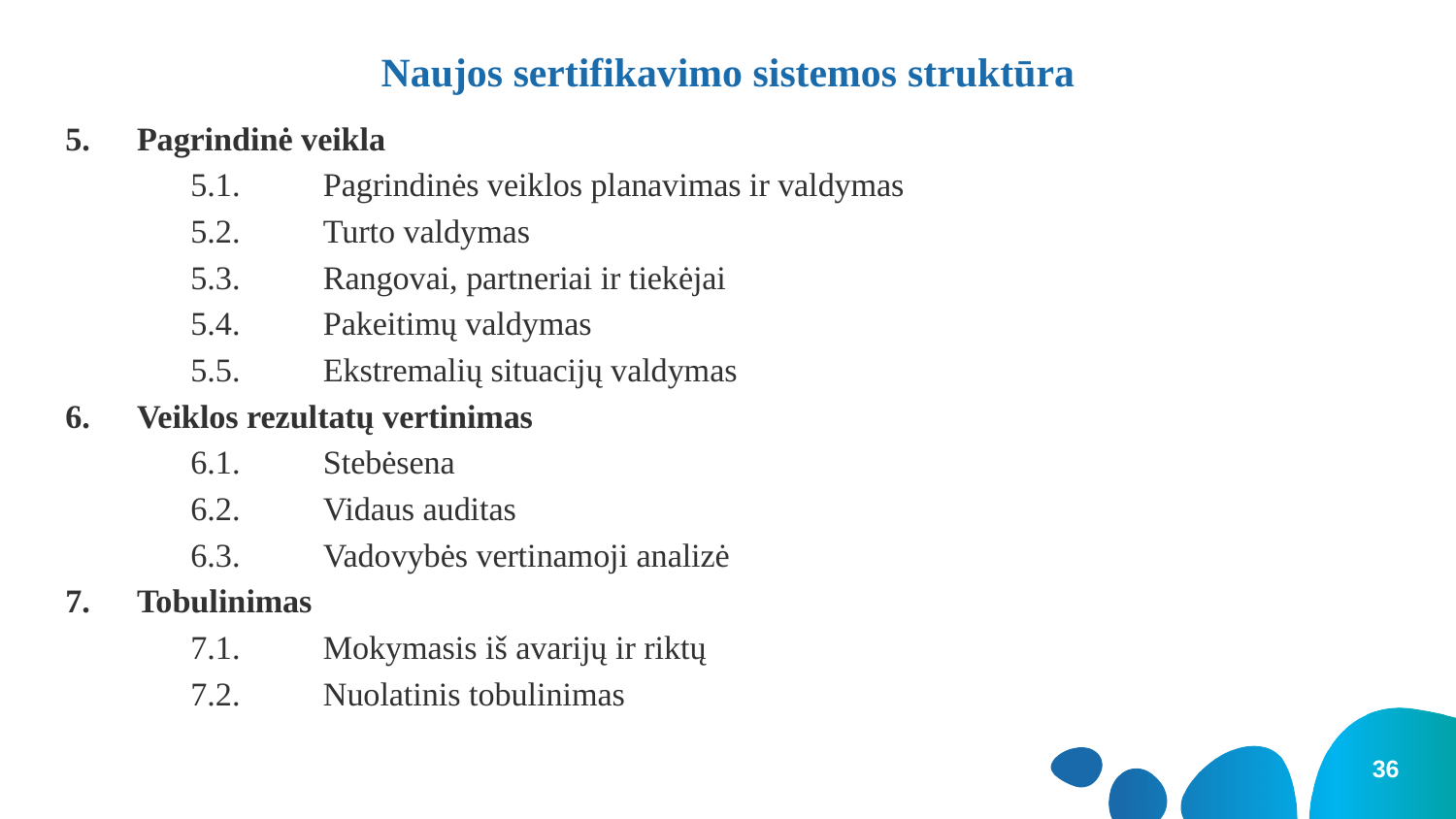

# Naujos sertifikavimo sistemos struktūra
Pagrindinė veikla
5.1.	Pagrindinės veiklos planavimas ir valdymas
5.2.	Turto valdymas
5.3.	Rangovai, partneriai ir tiekėjai
5.4.	Pakeitimų valdymas
5.5.	Ekstremalių situacijų valdymas
Veiklos rezultatų vertinimas
6.1.	Stebėsena
6.2.	Vidaus auditas
6.3.	Vadovybės vertinamoji analizė
Tobulinimas
7.1.	Mokymasis iš avarijų ir riktų
7.2.	Nuolatinis tobulinimas

36